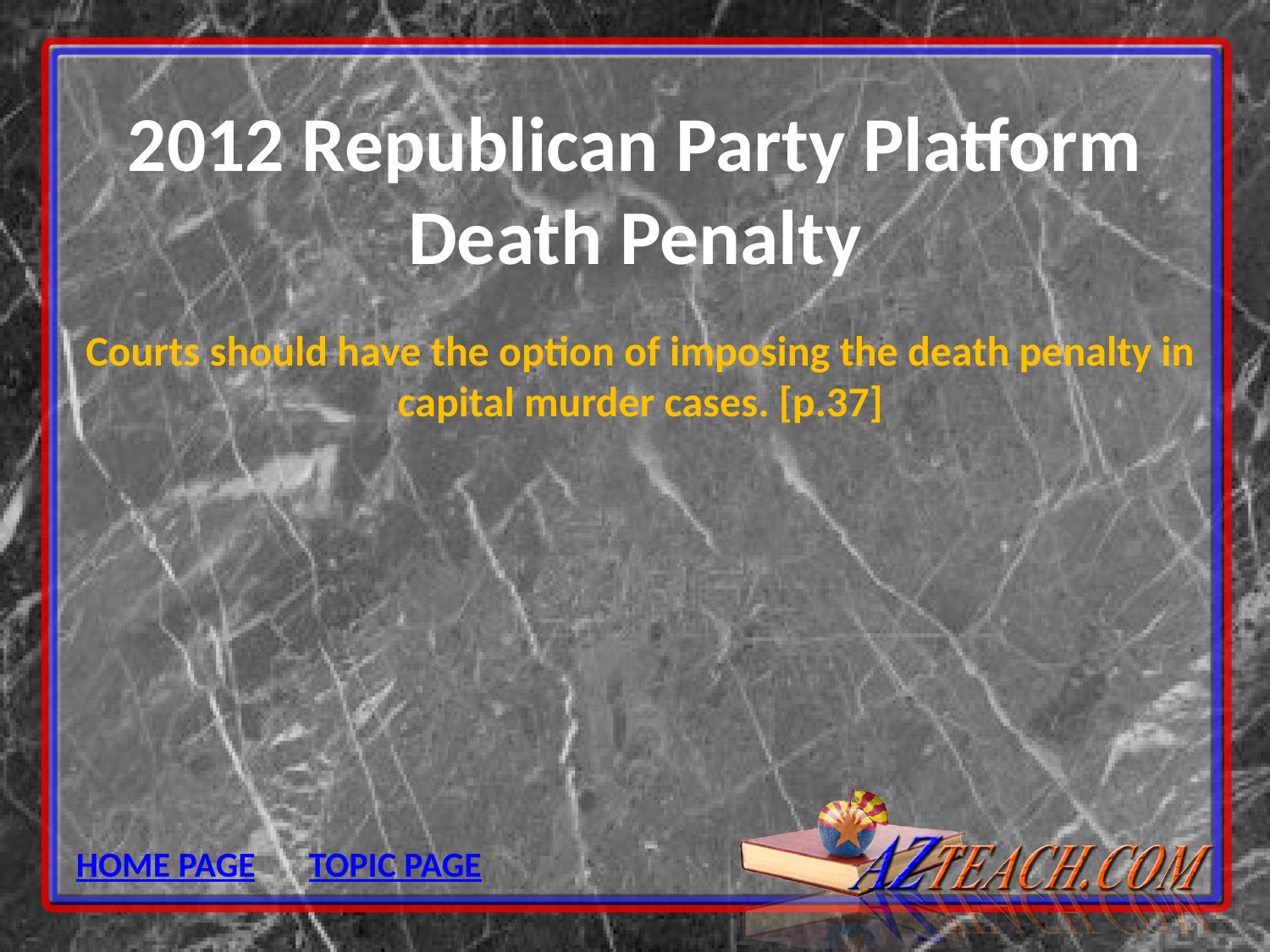

# 2012 Republican Party Platform Death Penalty
Courts should have the option of imposing the death penalty in capital murder cases. [p.37]
HOME PAGE
TOPIC PAGE